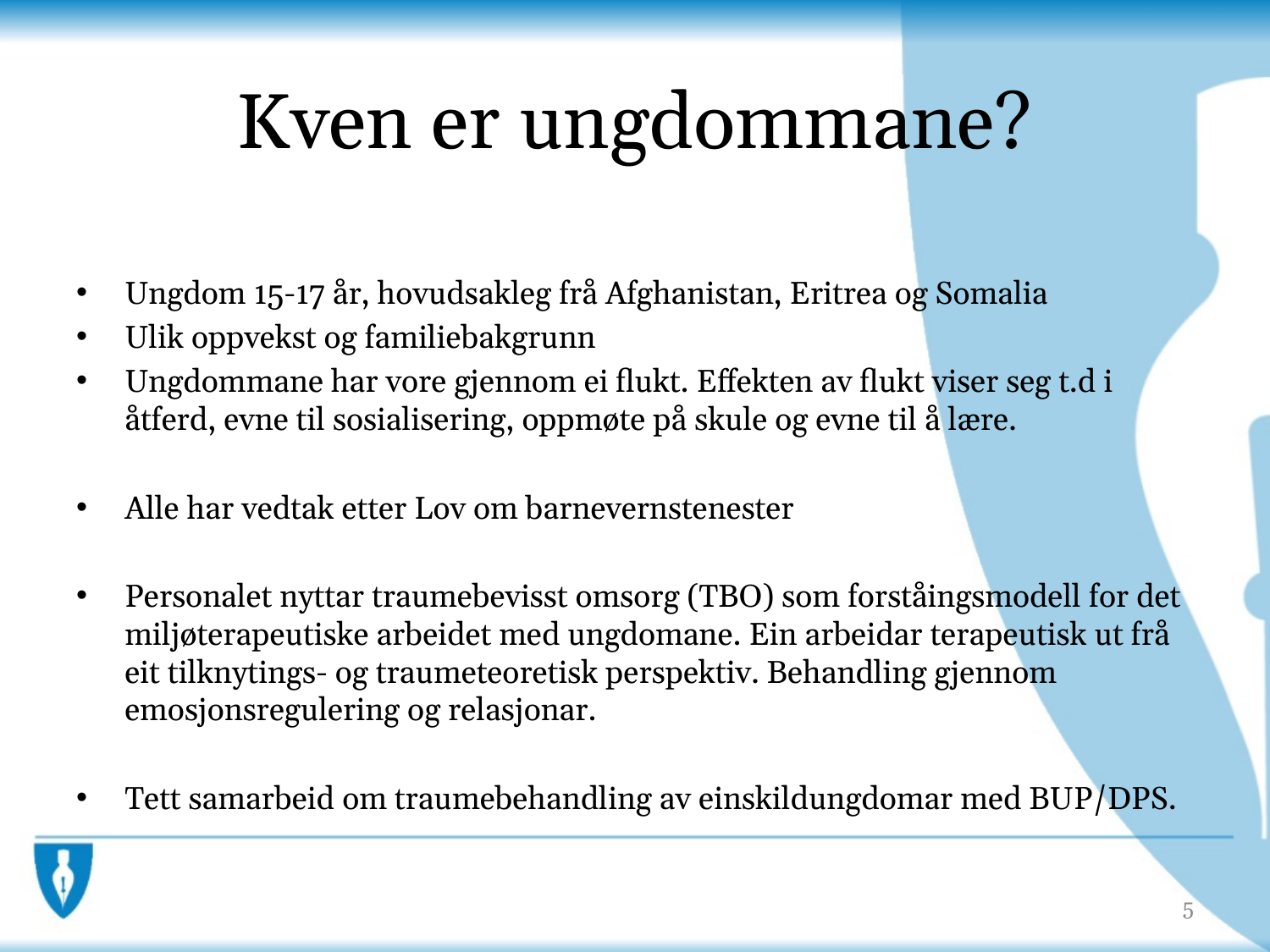

# Kven er ungdommane?

Ungdom 15-17 år, hovudsakleg frå Afghanistan, Eritrea og Somalia
Ulik oppvekst og familiebakgrunn
Ungdommane har vore gjennom ei flukt. Effekten av flukt viser seg t.d i åtferd, evne til sosialisering, oppmøte på skule og evne til å lære.

Alle har vedtak etter Lov om barnevernstenester

Personalet nyttar traumebevisst omsorg (TBO) som forståingsmodell for det miljøterapeutiske arbeidet med ungdomane. Ein arbeidar terapeutisk ut frå eit tilknytings- og traumeteoretisk perspektiv. Behandling gjennom emosjonsregulering og relasjonar.

Tett samarbeid om traumebehandling av einskildungdomar med BUP/DPS.

5